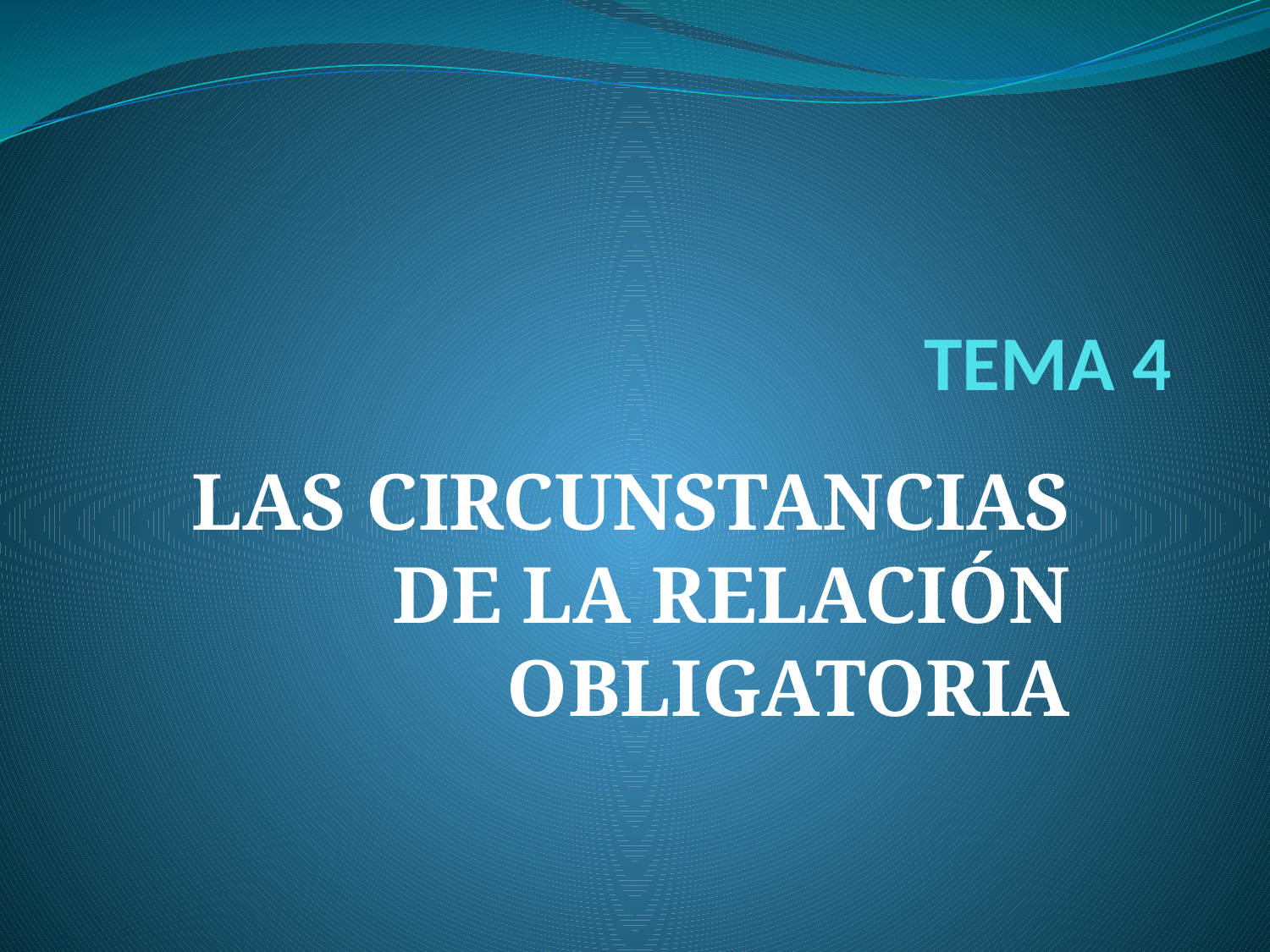

# TEMA 4
LAS CIRCUNSTANCIAS DE LA RELACIÓN OBLIGATORIA